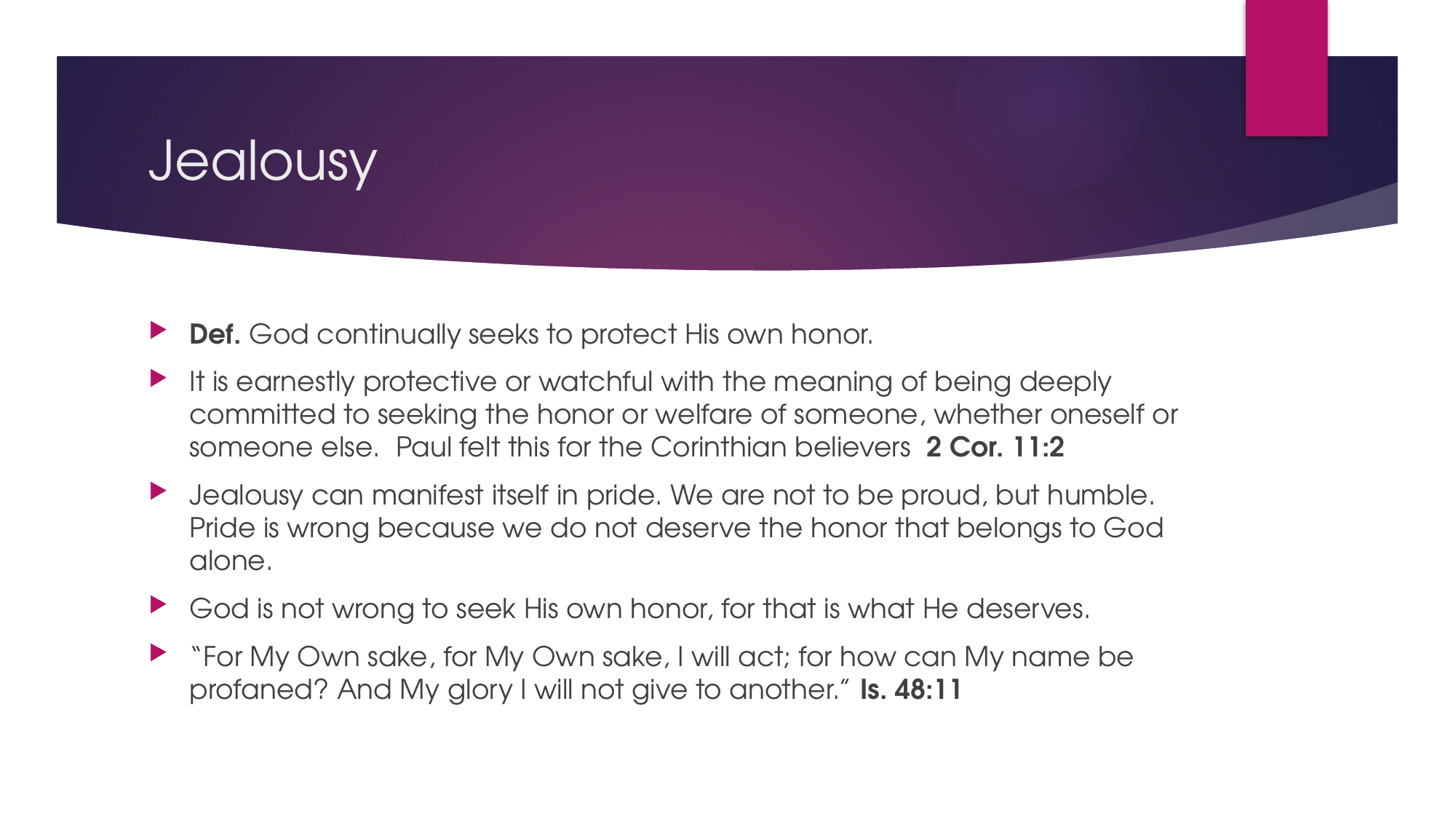

# Jealousy
Def. God continually seeks to protect His own honor.
It is earnestly protective or watchful with the meaning of being deeply committed to seeking the honor or welfare of someone, whether oneself or someone else.  Paul felt this for the Corinthian believers  2 Cor. 11:2
Jealousy can manifest itself in pride. We are not to be proud, but humble. Pride is wrong because we do not deserve the honor that belongs to God alone.
God is not wrong to seek His own honor, for that is what He deserves.
“For My Own sake, for My Own sake, I will act; for how can My name be profaned? And My glory I will not give to another.” Is. 48:11